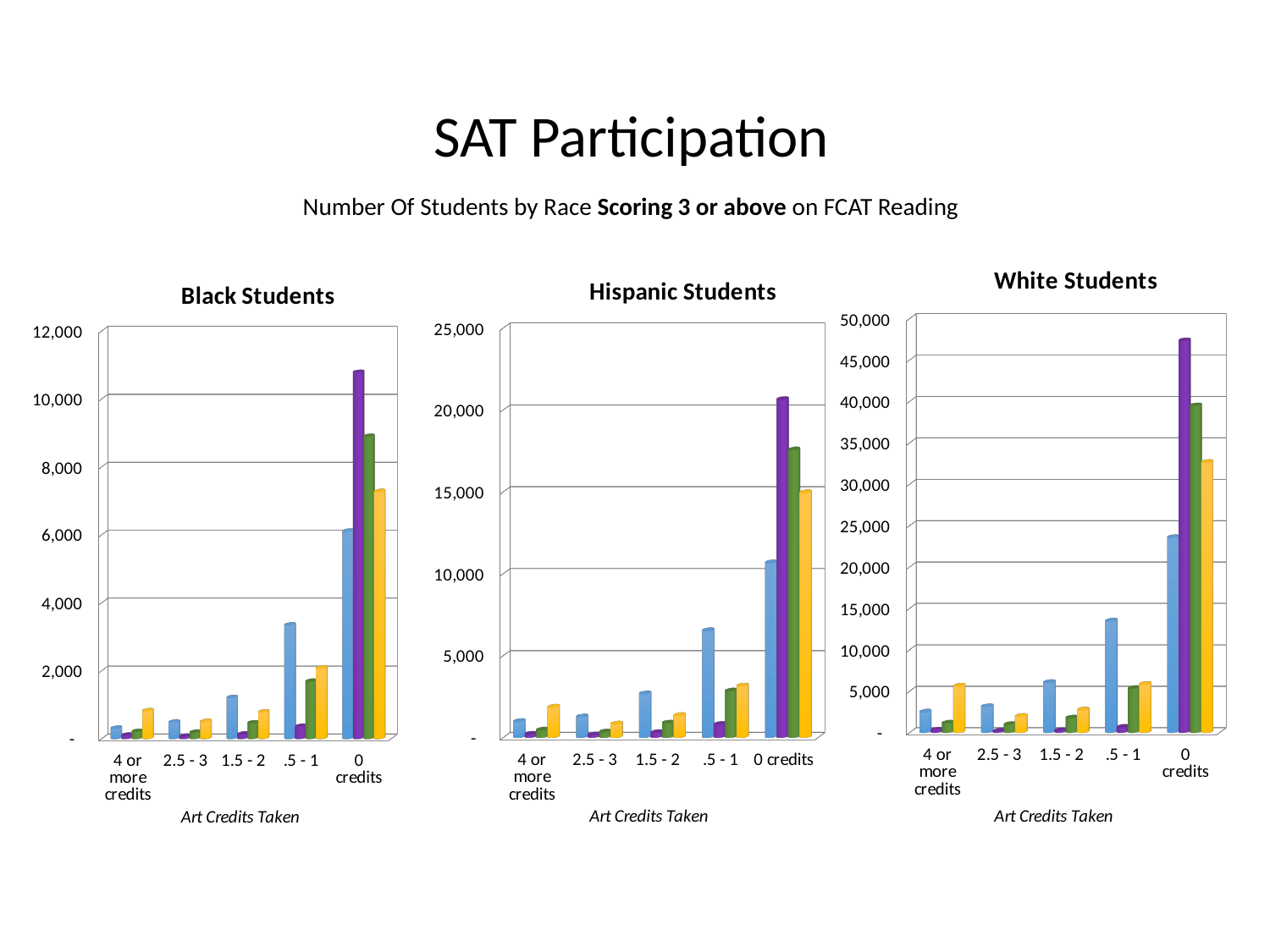

SAT Participation
Number Of Students by Race Scoring 3 or above on FCAT Reading

[unsupported chart]

[unsupported chart]

[unsupported chart]